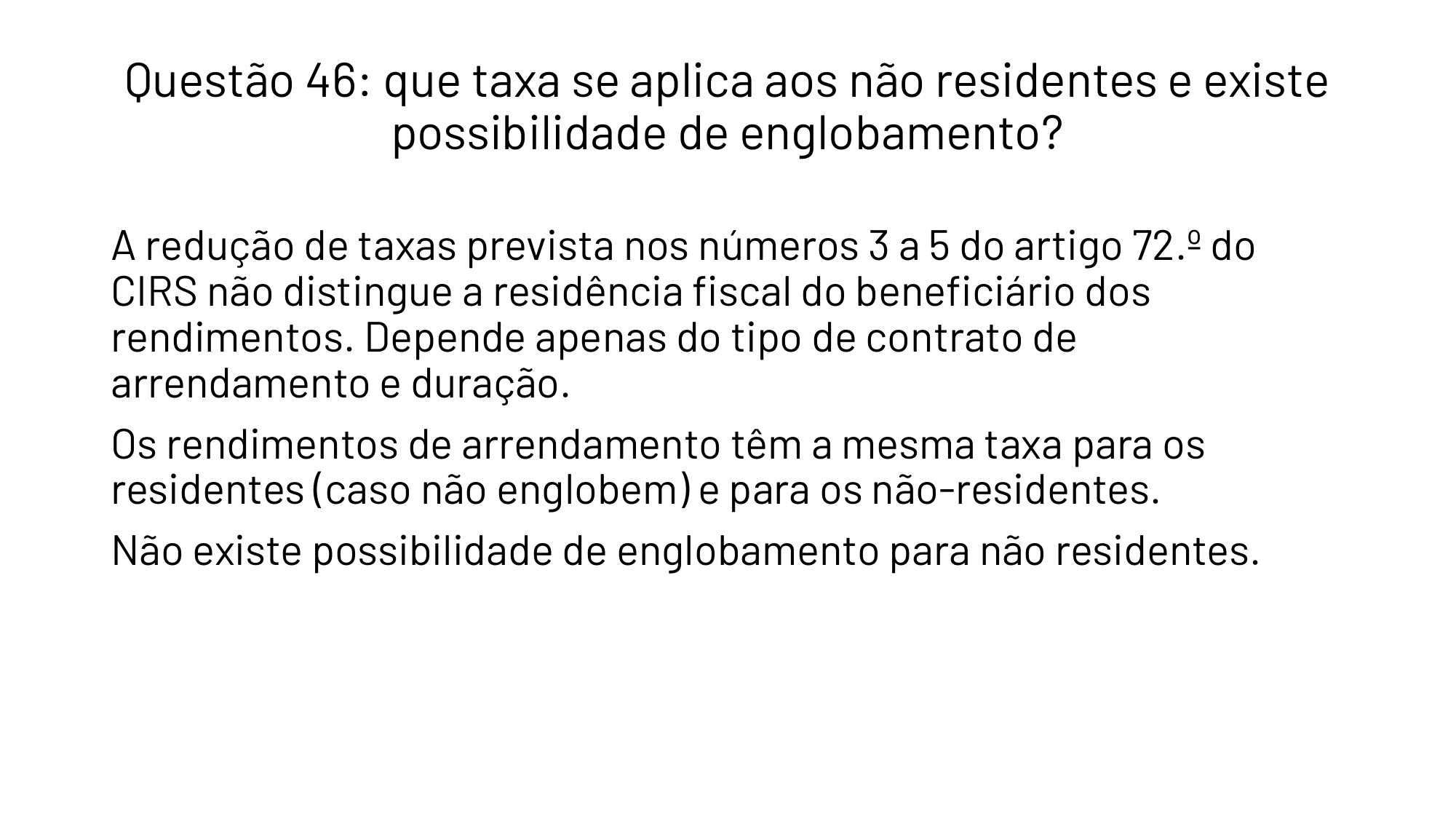

# Questão 46: que taxa se aplica aos não residentes e existe possibilidade de englobamento?
A redução de taxas prevista nos números 3 a 5 do artigo 72.º do CIRS não distingue a residência fiscal do beneficiário dos rendimentos. Depende apenas do tipo de contrato de arrendamento e duração.
Os rendimentos de arrendamento têm a mesma taxa para os residentes (caso não englobem) e para os não-residentes.
Não existe possibilidade de englobamento para não residentes.